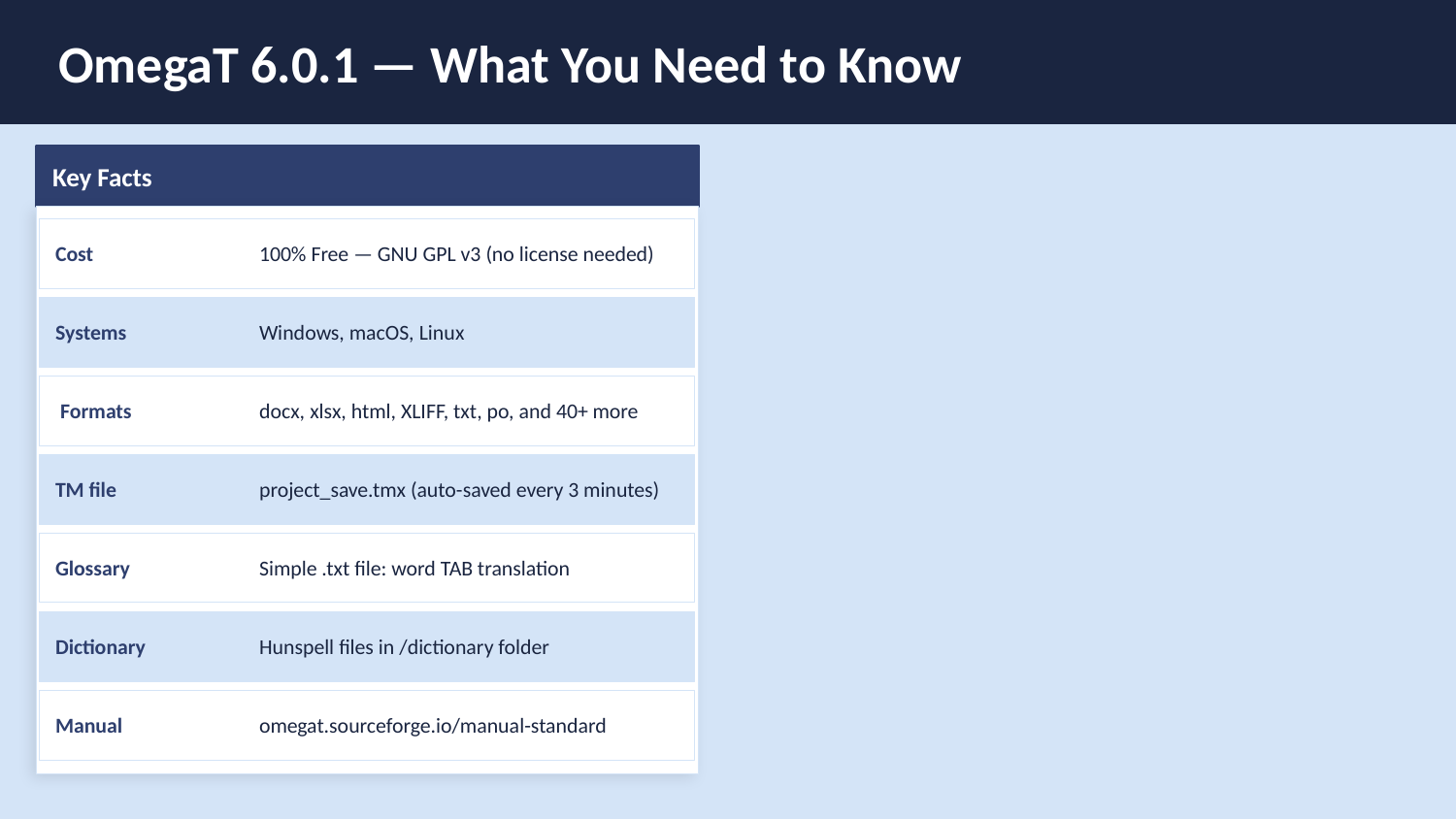

OmegaT 6.0.1 — What You Need to Know

Key Facts

Cost
100% Free — GNU GPL v3 (no license needed)

Systems
Windows, macOS, Linux

 Formats
docx, xlsx, html, XLIFF, txt, po, and 40+ more

TM file
project_save.tmx (auto-saved every 3 minutes)

Glossary
Simple .txt file: word TAB translation

Dictionary
Hunspell files in /dictionary folder

Manual
omegat.sourceforge.io/manual-standard